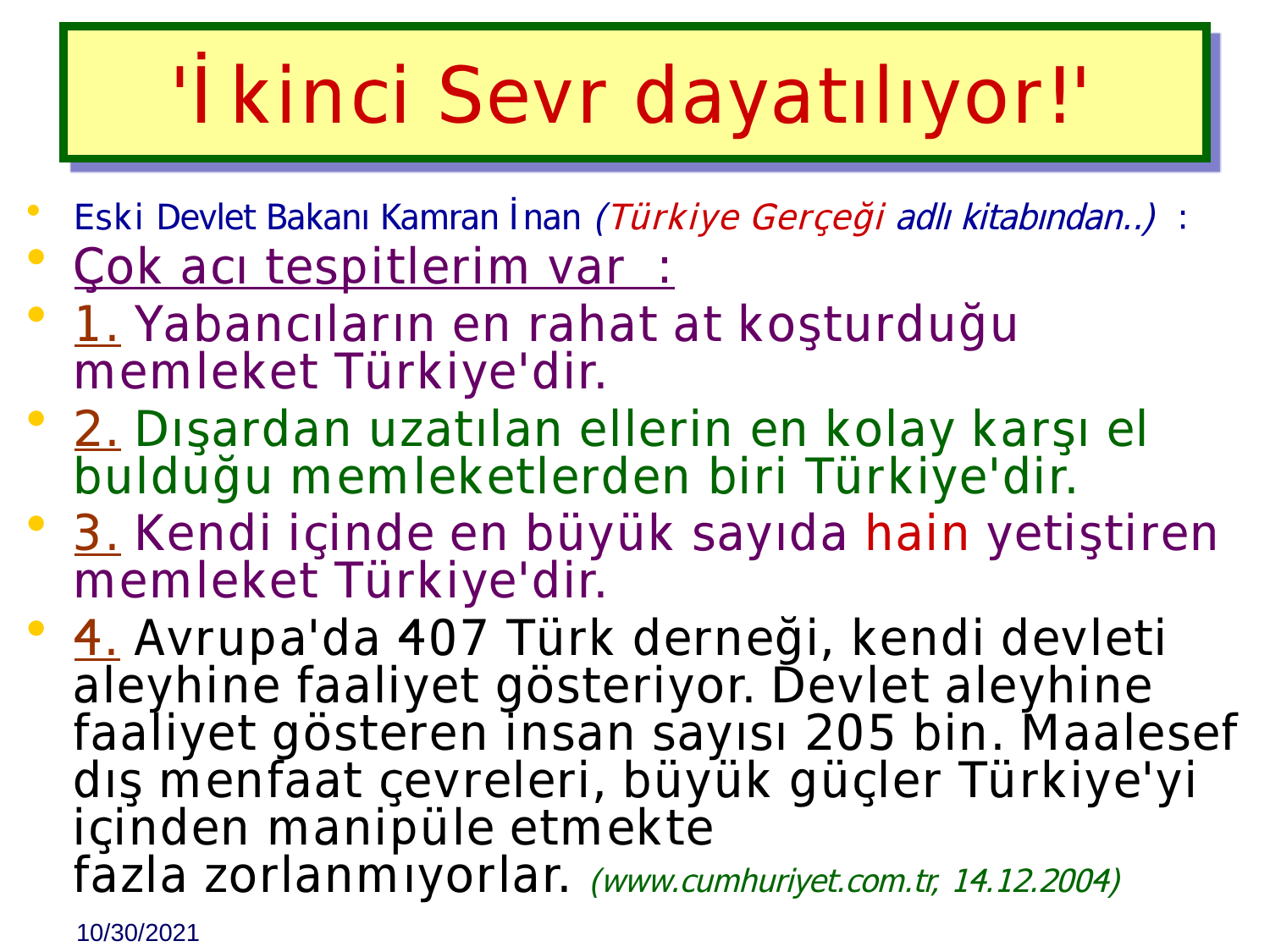

# 'İkinci Sevr dayatılıyor!'
Eski Devlet Bakanı Kamran İnan (Türkiye Gerçeği adlı kitabından..)  :
Çok acı tespitlerim var  :
1. Yabancıların en rahat at koşturduğu memleket Türkiye'dir.
2. Dışardan uzatılan ellerin en kolay karşı el bulduğu memleketlerden biri Türkiye'dir.
3. Kendi içinde en büyük sayıda hain yetiştiren memleket Türkiye'dir.
4. Avrupa'da 407 Türk derneği, kendi devleti aleyhine faaliyet gösteriyor. Devlet aleyhine faaliyet gösteren insan sayısı 205 bin. Maalesef dış menfaat çevreleri, büyük güçler Türkiye'yi içinden manipüle etmekte
fazla zorlanmıyorlar. (www.cumhuriyet.com.tr, 14.12.2004)
10/30/2021
7